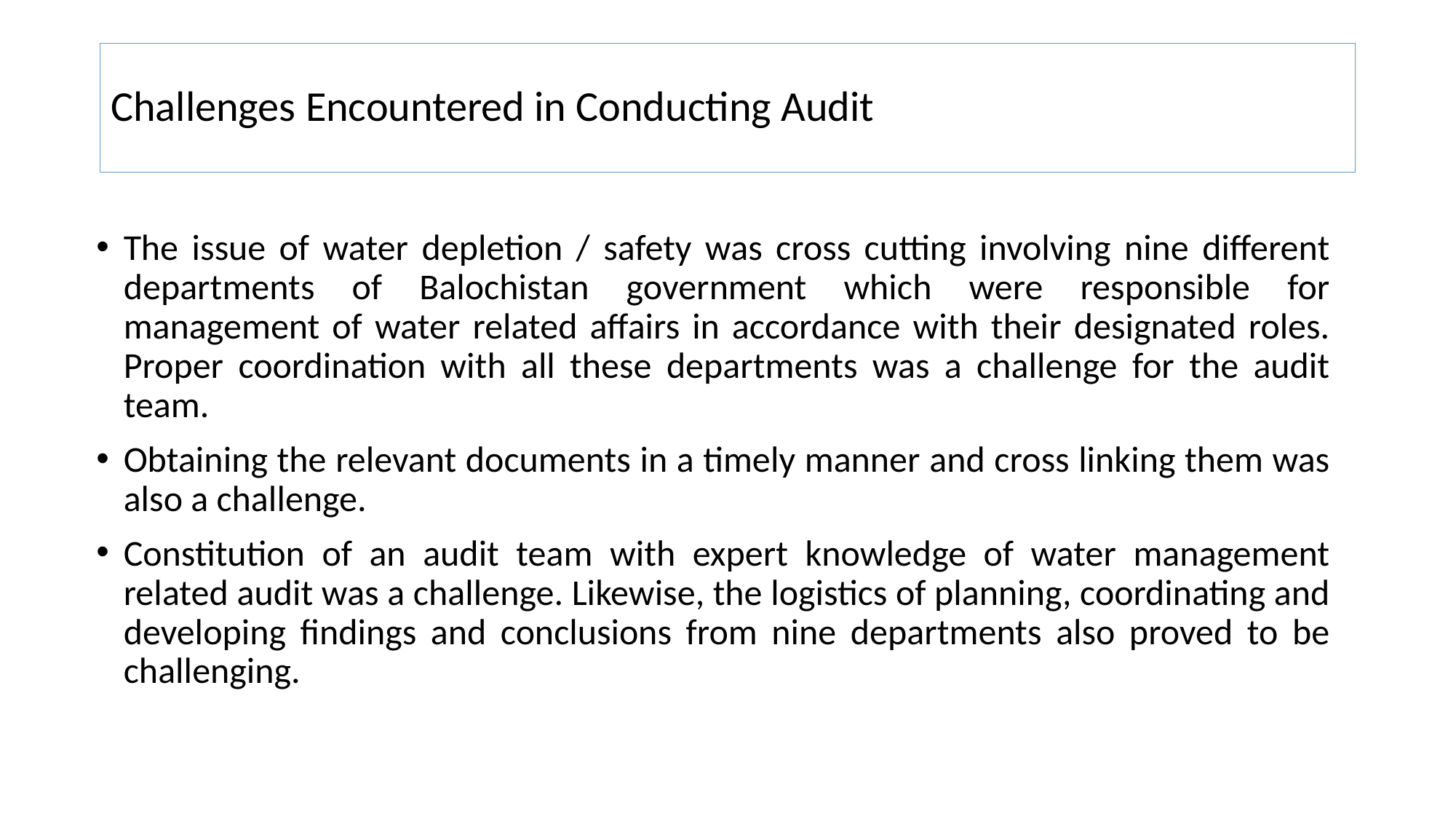

# Challenges Encountered in Conducting Audit
The issue of water depletion / safety was cross cutting involving nine different departments of Balochistan government which were responsible for management of water related affairs in accordance with their designated roles. Proper coordination with all these departments was a challenge for the audit team.
Obtaining the relevant documents in a timely manner and cross linking them was also a challenge.
Constitution of an audit team with expert knowledge of water management related audit was a challenge. Likewise, the logistics of planning, coordinating and developing findings and conclusions from nine departments also proved to be challenging.